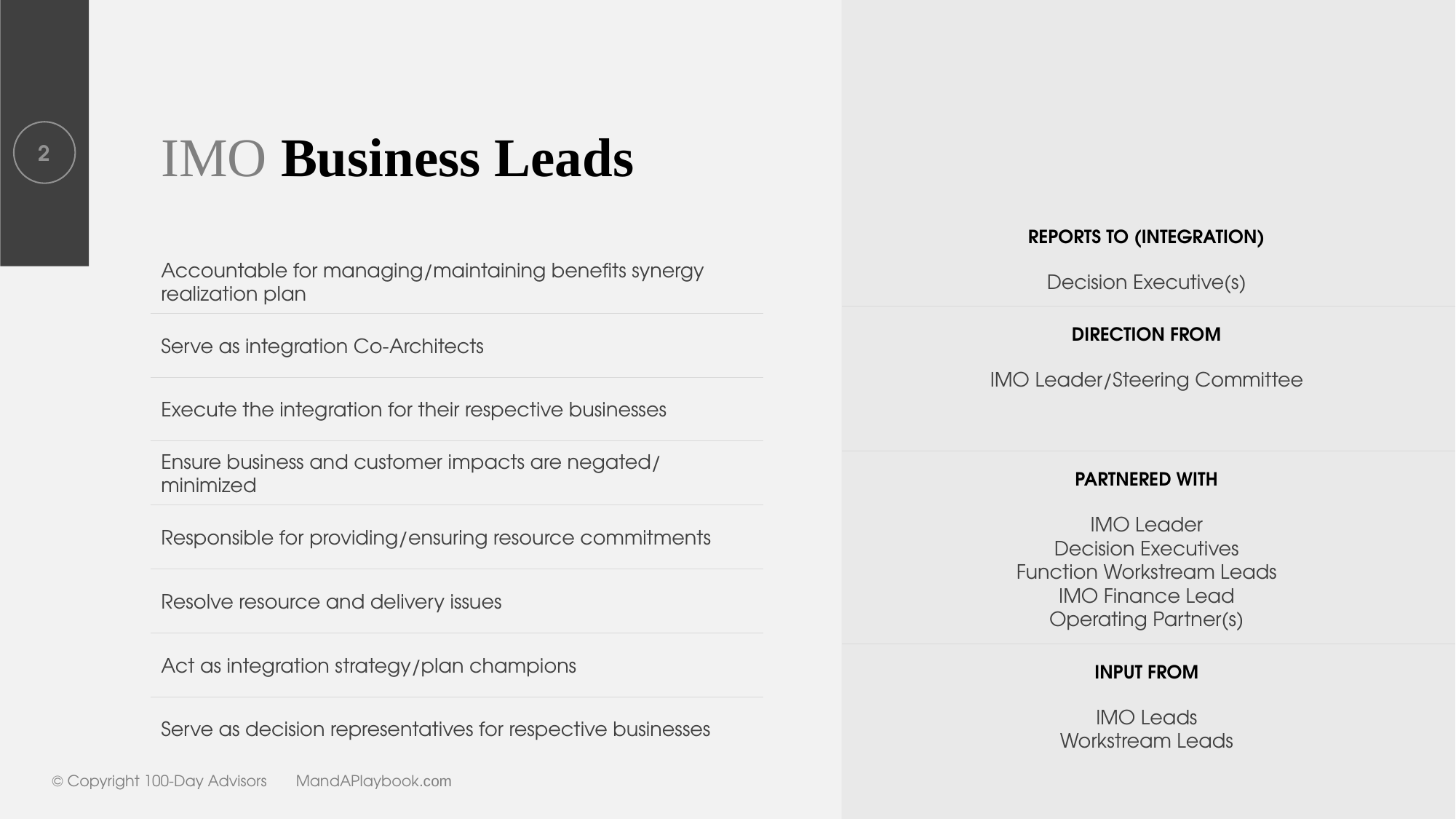

2
# IMO Business Leads
REPORTS TO (INTEGRATION)
Accountable for managing/maintaining benefits synergy realization plan
Decision Executive(s)
DIRECTION FROM
Serve as integration Co-Architects
IMO Leader/Steering Committee

Execute the integration for their respective businesses
Ensure business and customer impacts are negated/
minimized
PARTNERED WITH
IMO Leader
Decision Executives
Function Workstream Leads
IMO Finance Lead
Operating Partner(s)
Responsible for providing/ensuring resource commitments
Resolve resource and delivery issues
Act as integration strategy/plan champions
INPUT FROM
IMO Leads
Workstream Leads
Serve as decision representatives for respective businesses
© Copyright 100-Day Advisors       MandAPlaybook.com